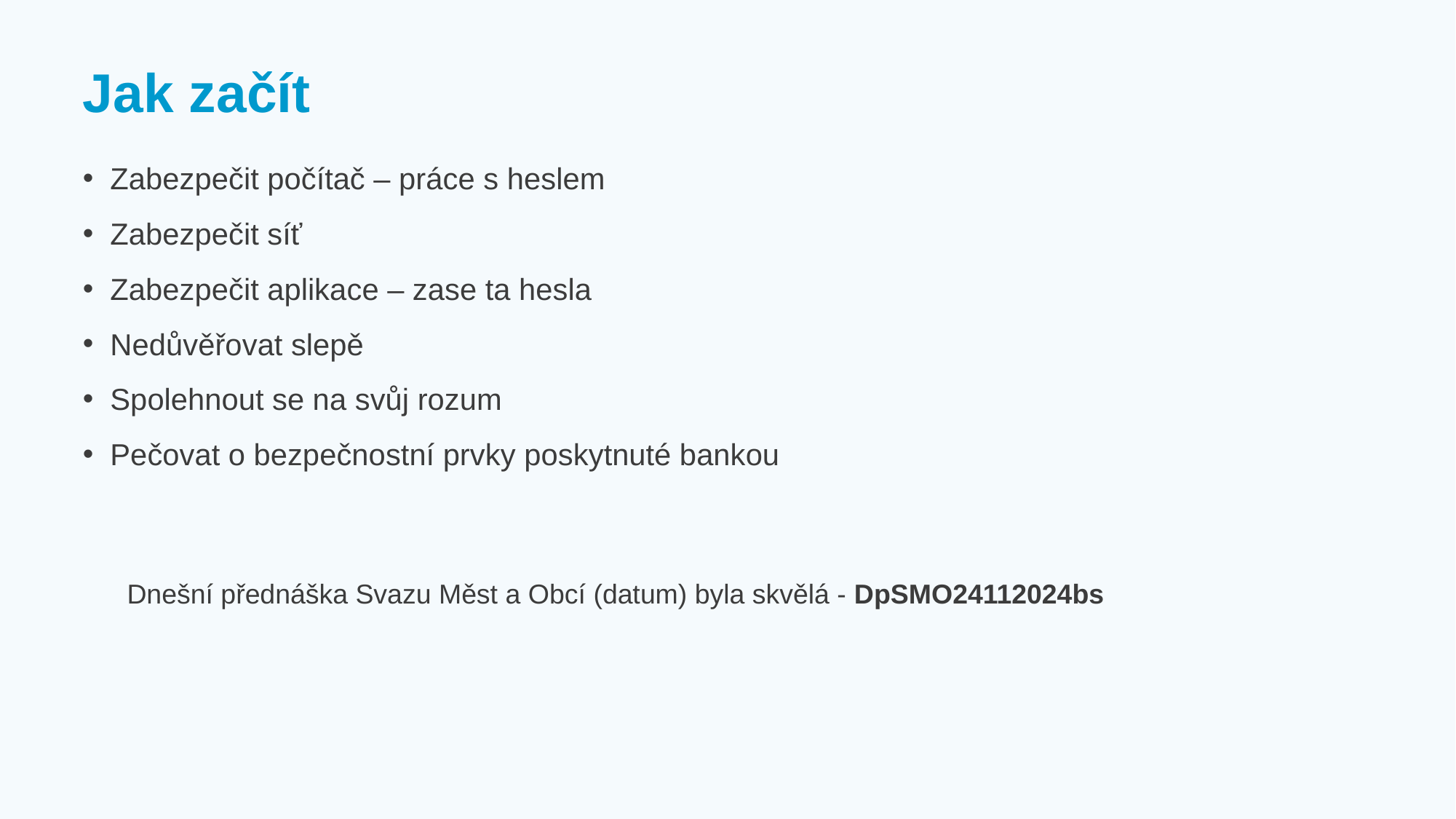

# Jak začít
Zabezpečit počítač – práce s heslem
Zabezpečit síť
Zabezpečit aplikace – zase ta hesla
Nedůvěřovat slepě
Spolehnout se na svůj rozum
Pečovat o bezpečnostní prvky poskytnuté bankou

Dnešní přednáška Svazu Měst a Obcí (datum) byla skvělá - DpSMO24112024bs